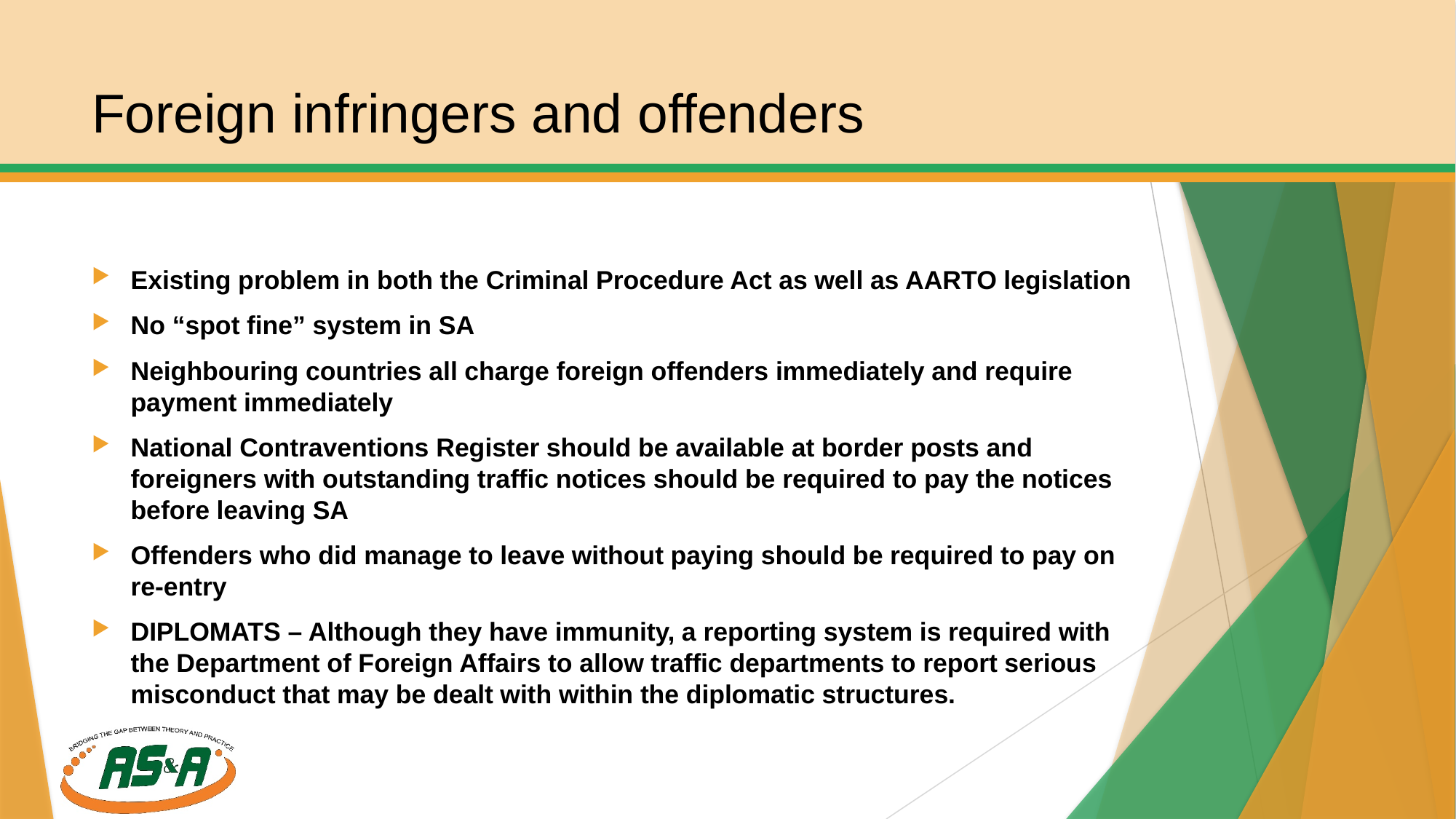

# Foreign infringers and offenders
Existing problem in both the Criminal Procedure Act as well as AARTO legislation
No “spot fine” system in SA
Neighbouring countries all charge foreign offenders immediately and require payment immediately
National Contraventions Register should be available at border posts and foreigners with outstanding traffic notices should be required to pay the notices before leaving SA
Offenders who did manage to leave without paying should be required to pay on re-entry
DIPLOMATS – Although they have immunity, a reporting system is required with the Department of Foreign Affairs to allow traffic departments to report serious misconduct that may be dealt with within the diplomatic structures.